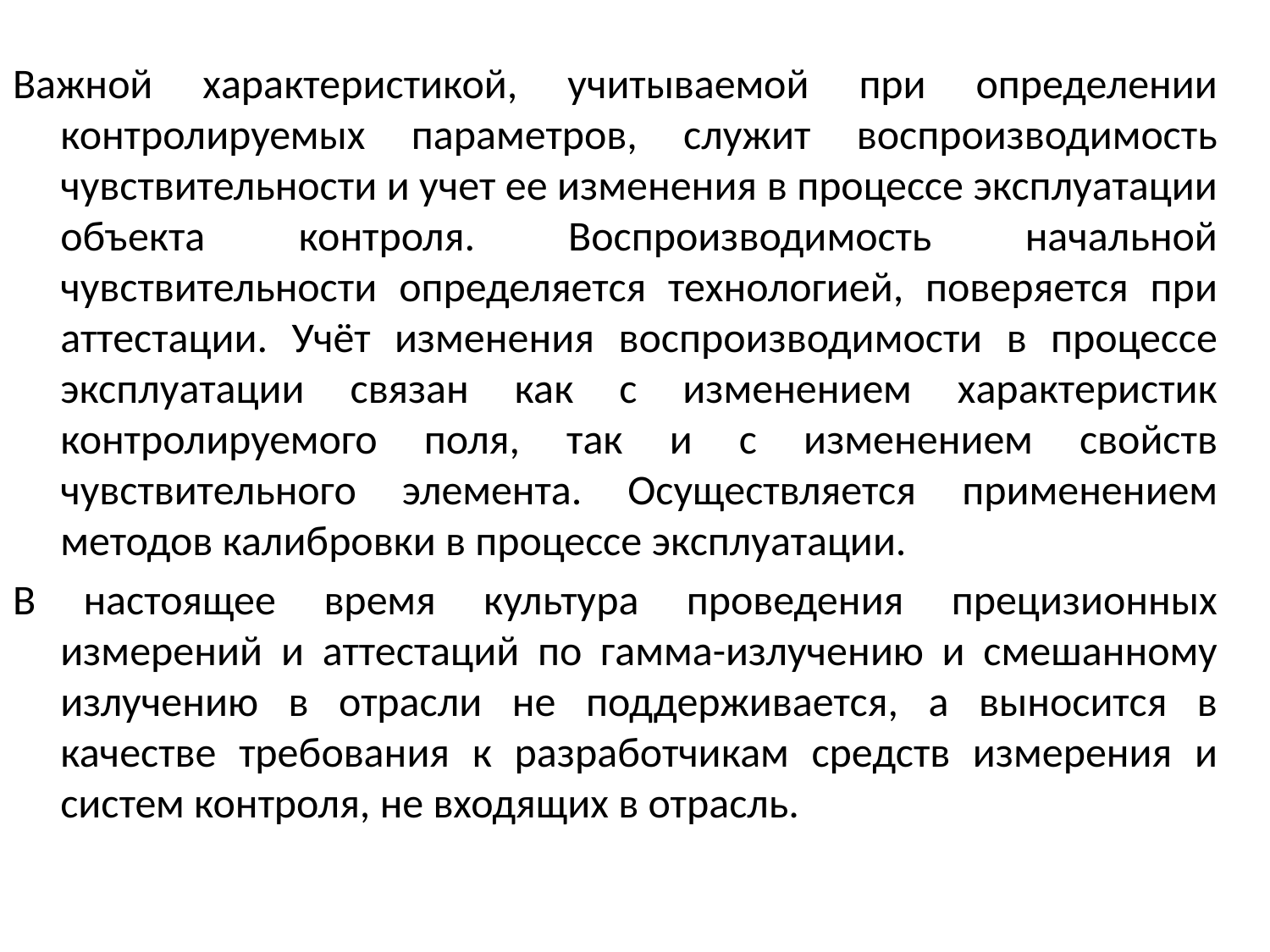

Важной характеристикой, учитываемой при определении контролируемых параметров, служит воспроизводимость чувствительности и учет ее изменения в процессе эксплуатации объекта контроля. Воспроизводимость начальной чувствительности определяется технологией, поверяется при аттестации. Учёт изменения воспроизводимости в процессе эксплуатации связан как с изменением характеристик контролируемого поля, так и с изменением свойств чувствительного элемента. Осуществляется применением методов калибровки в процессе эксплуатации.
В настоящее время культура проведения прецизионных измерений и аттестаций по гамма-излучению и смешанному излучению в отрасли не поддерживается, а выносится в качестве требования к разработчикам средств измерения и систем контроля, не входящих в отрасль.